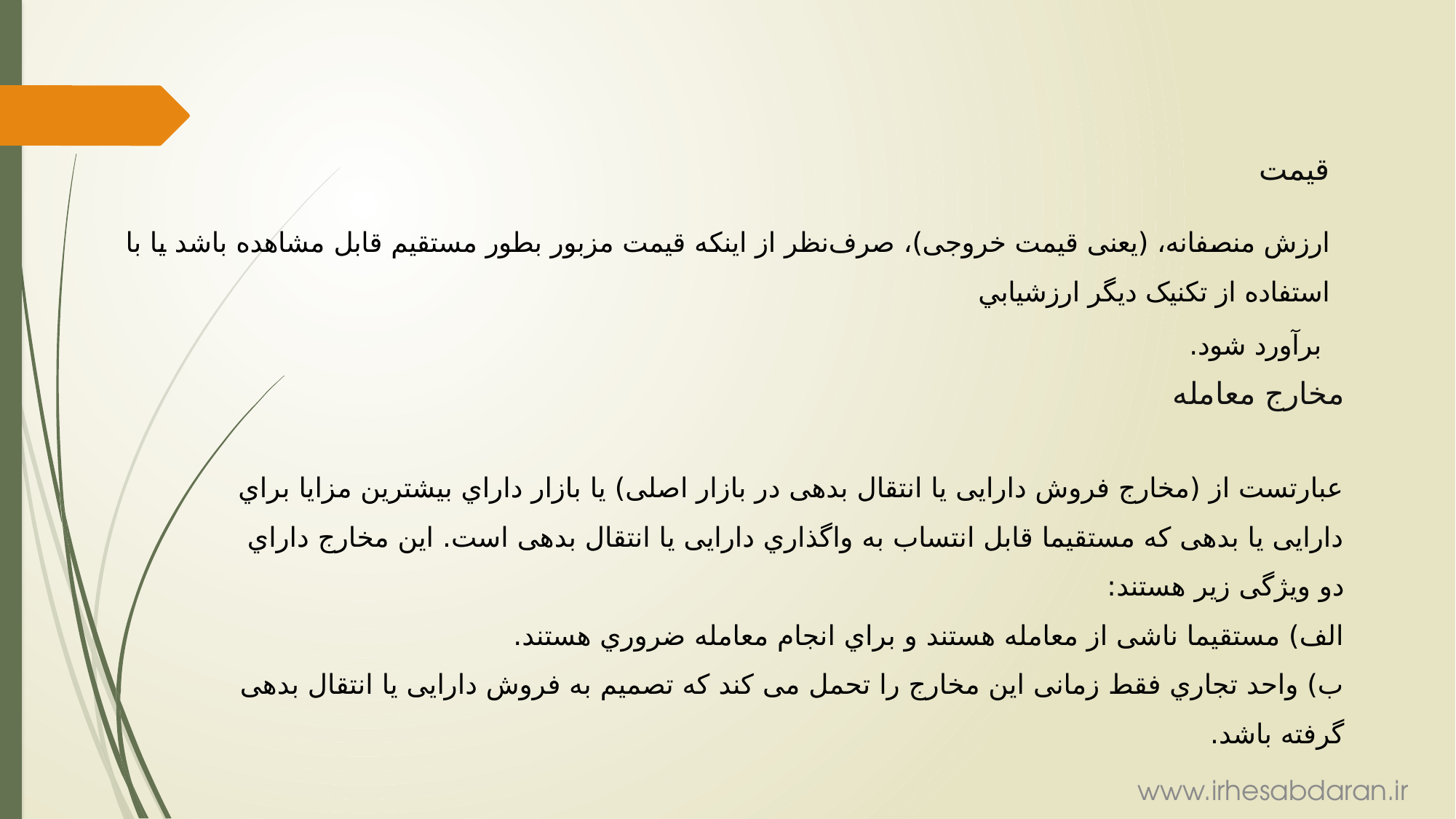

قيمت
	ارزش منصفانه، (یعنی قیمت خروجی)، صرف‌نظر از اينکه قيمت مزبور بطور مستقیم قابل‌ مشاهده باشد یا با استفاده از تکنیک دیگر ارزشيابي
 برآورد شود.
مخارج معامله

عبارتست از (مخارج فروش دارايی يا انتقال بدهی در بازار اصلی) يا بازار داراي بيشترين مزايا براي دارايی يا بدهی كه مستقيما قابل انتساب به واگذاري دارايی يا انتقال بدهی است. اين مخارج داراي دو ويژگی زير هستند:
الف) مستقيما ناشی از معامله هستند و براي انجام معامله ضروري هستند.
ب) واحد تجاري فقط زمانی اين مخارج را تحمل می كند كه تصميم به فروش دارايی يا انتقال بدهی گرفته باشد.
www.irhesabdaran.ir